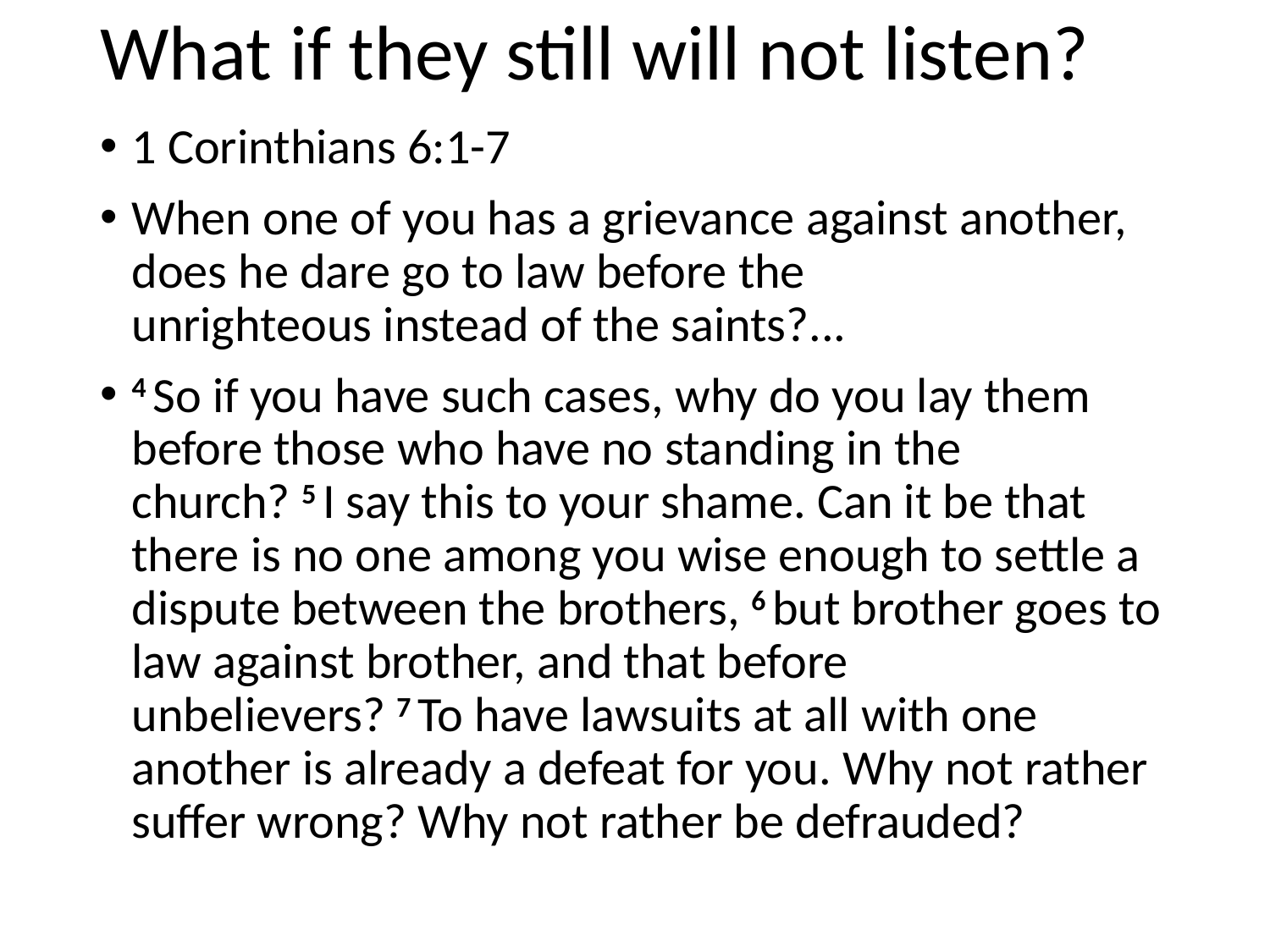

# What if they still will not listen?
1 Corinthians 6:1-7
When one of you has a grievance against another, does he dare go to law before the unrighteous instead of the saints?...
4 So if you have such cases, why do you lay them before those who have no standing in the church? 5 I say this to your shame. Can it be that there is no one among you wise enough to settle a dispute between the brothers, 6 but brother goes to law against brother, and that before unbelievers? 7 To have lawsuits at all with one another is already a defeat for you. Why not rather suffer wrong? Why not rather be defrauded?